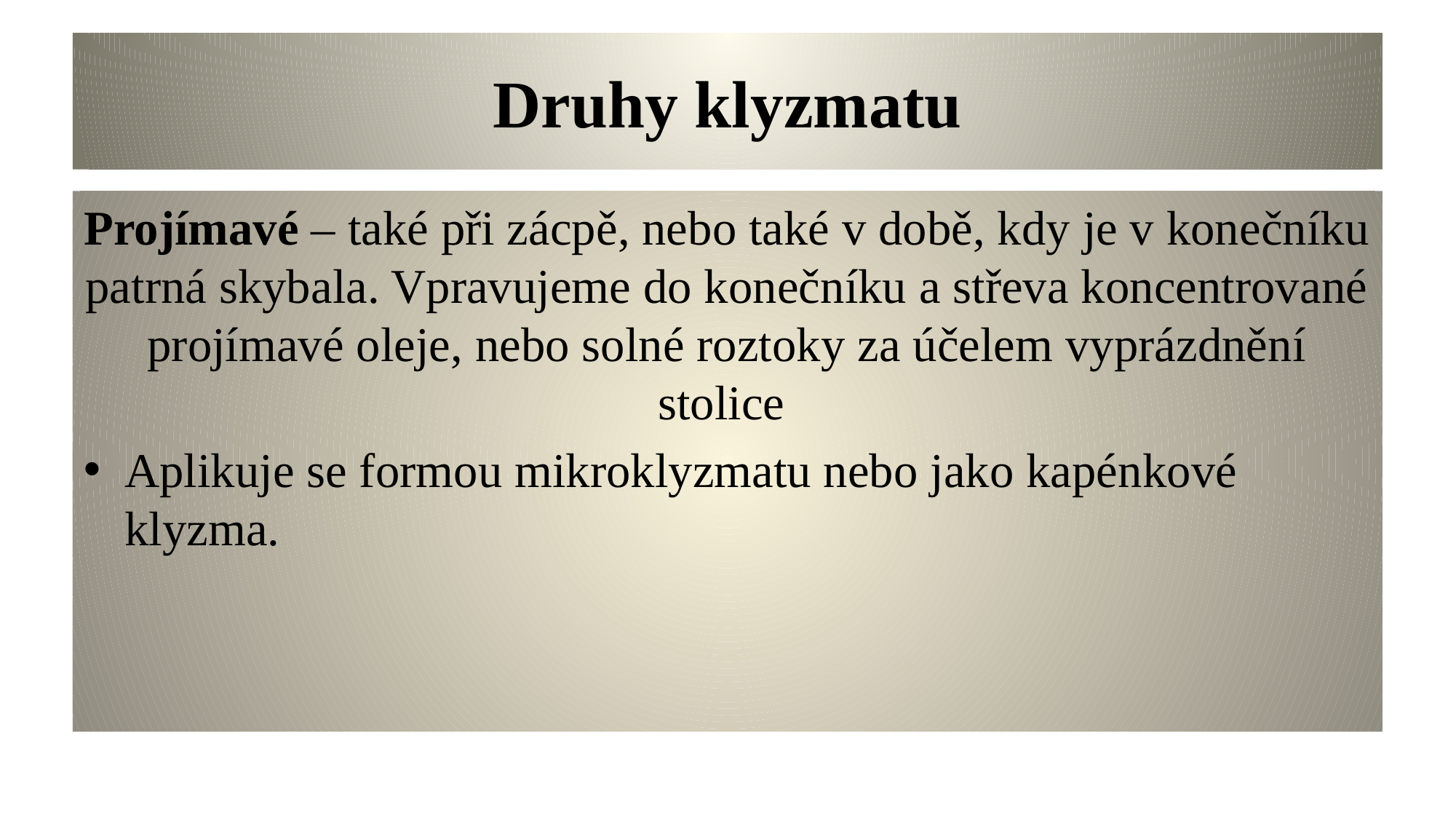

# Druhy klyzmatu
Projímavé – také při zácpě, nebo také v době, kdy je v konečníku patrná skybala. Vpravujeme do konečníku a střeva koncentrované projímavé oleje, nebo solné roztoky za účelem vyprázdnění stolice
Aplikuje se formou mikroklyzmatu nebo jako kapénkové klyzma.